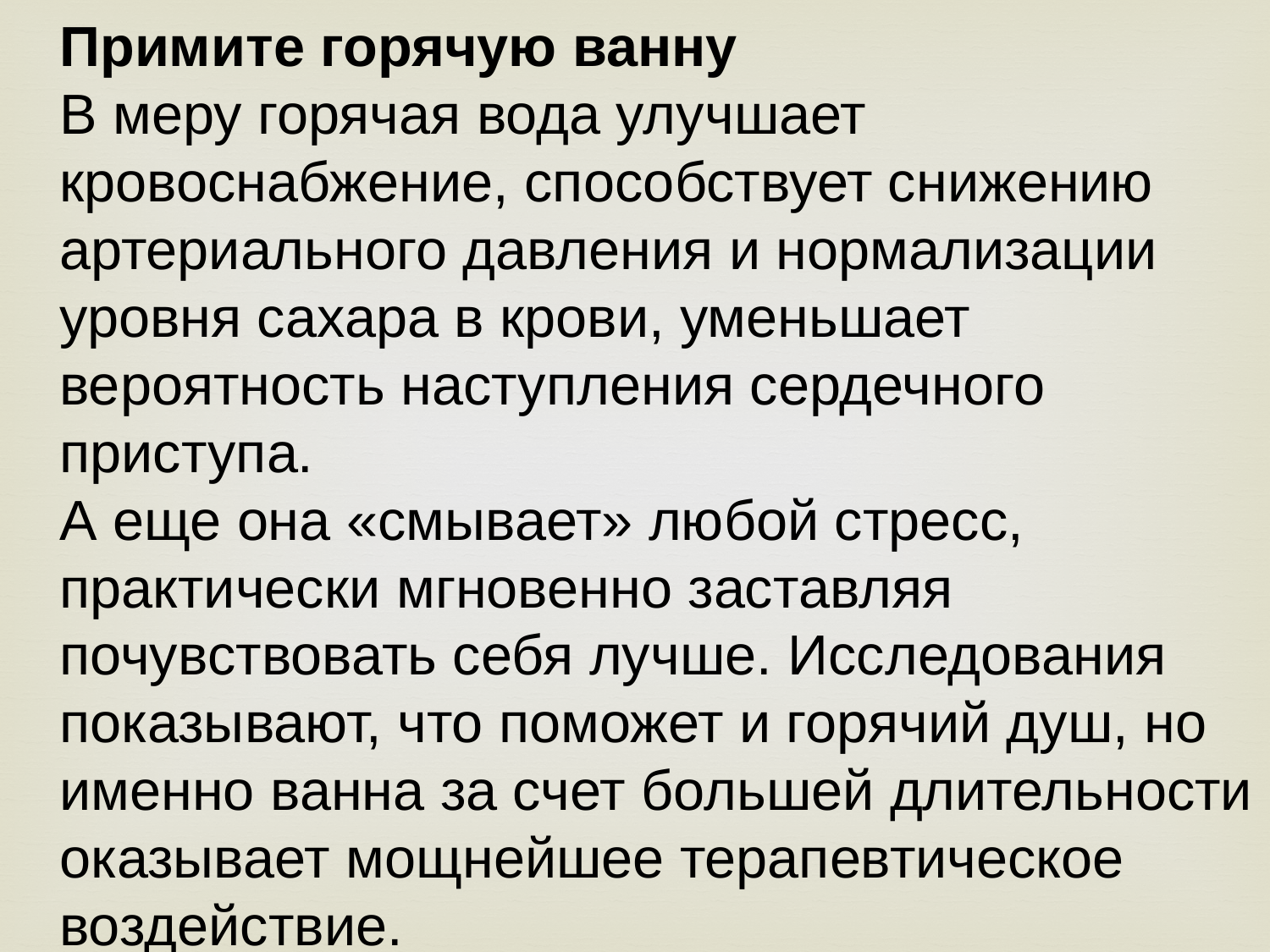

Примите горячую ванну
В меру горячая вода улучшает кровоснабжение, способствует снижению артериального давления и нормализации уровня сахара в крови, уменьшает вероятность наступления сердечного приступа.
А еще она «смывает» любой стресс, практически мгновенно заставляя почувствовать себя лучше. Исследования показывают, что поможет и горячий душ, но именно ванна за счет большей длительности оказывает мощнейшее терапевтическое воздействие.